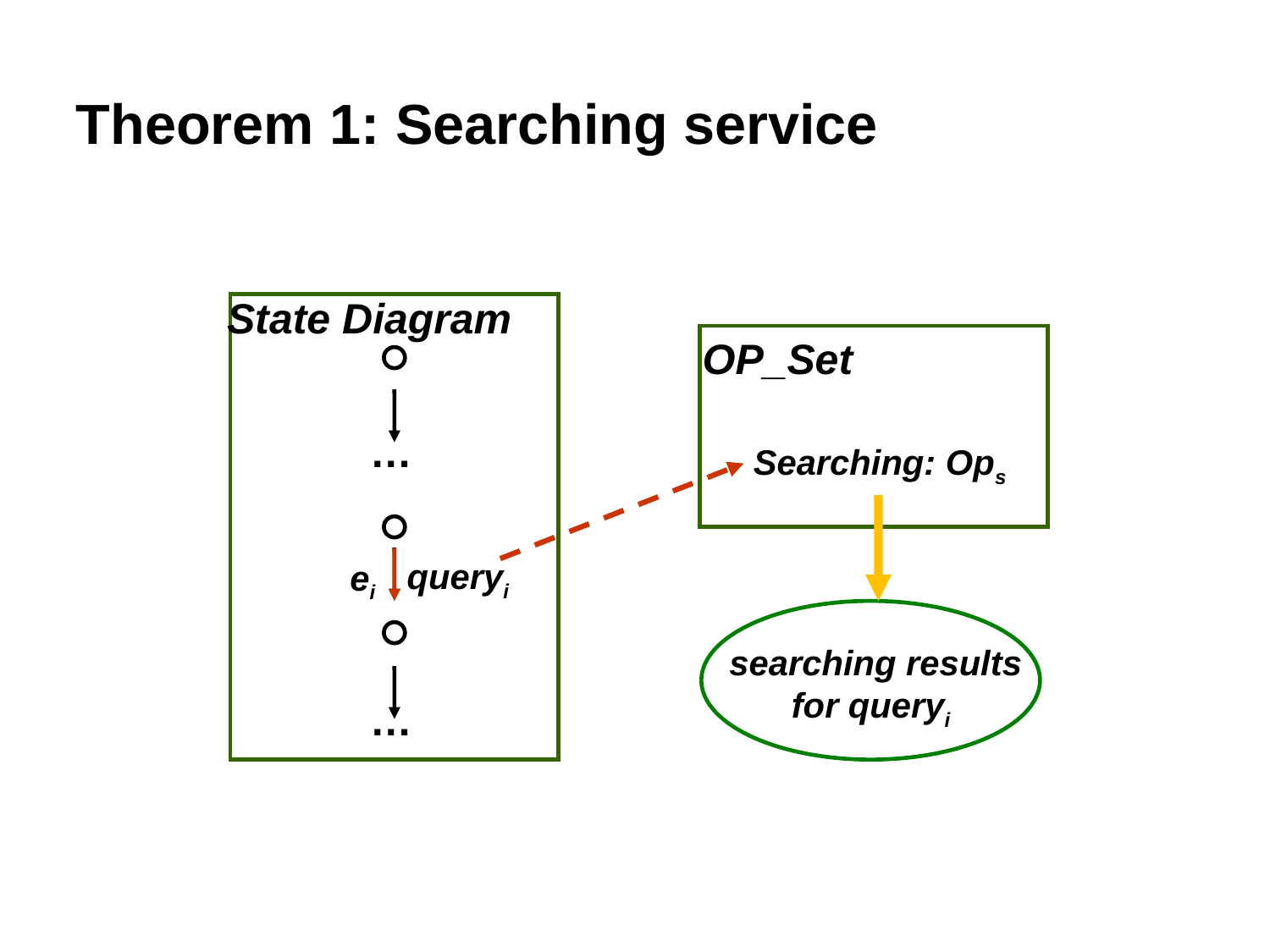

Theorem 1: Searching service
State Diagram

OP_Set

…
Searching: Ops

queryi
ei

searching results for queryi

…